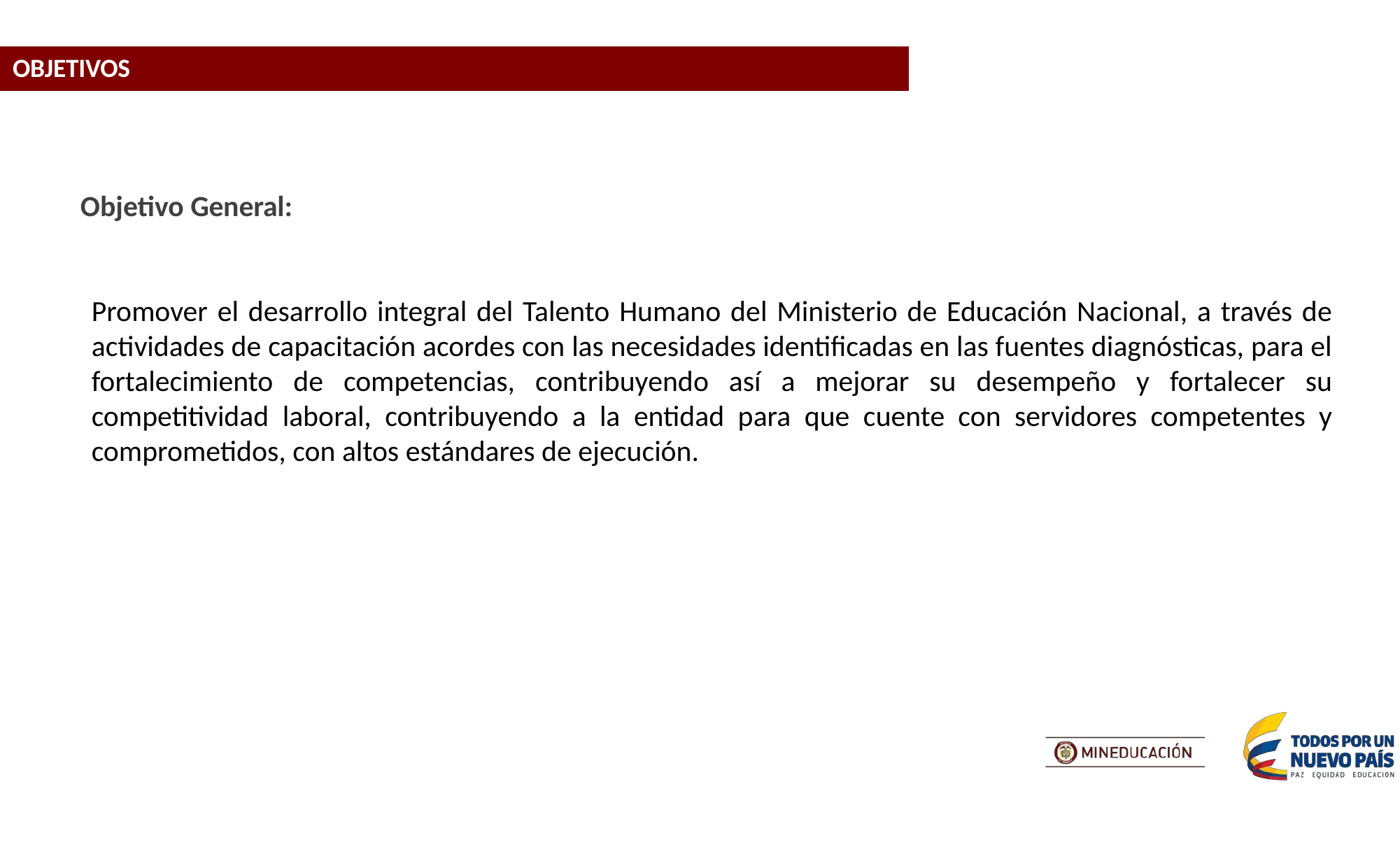

# OBJETIVOS
Objetivo General:
Promover el desarrollo integral del Talento Humano del Ministerio de Educación Nacional, a través de actividades de capacitación acordes con las necesidades identificadas en las fuentes diagnósticas, para el fortalecimiento de competencias, contribuyendo así a mejorar su desempeño y fortalecer su competitividad laboral, contribuyendo a la entidad para que cuente con servidores competentes y comprometidos, con altos estándares de ejecución.